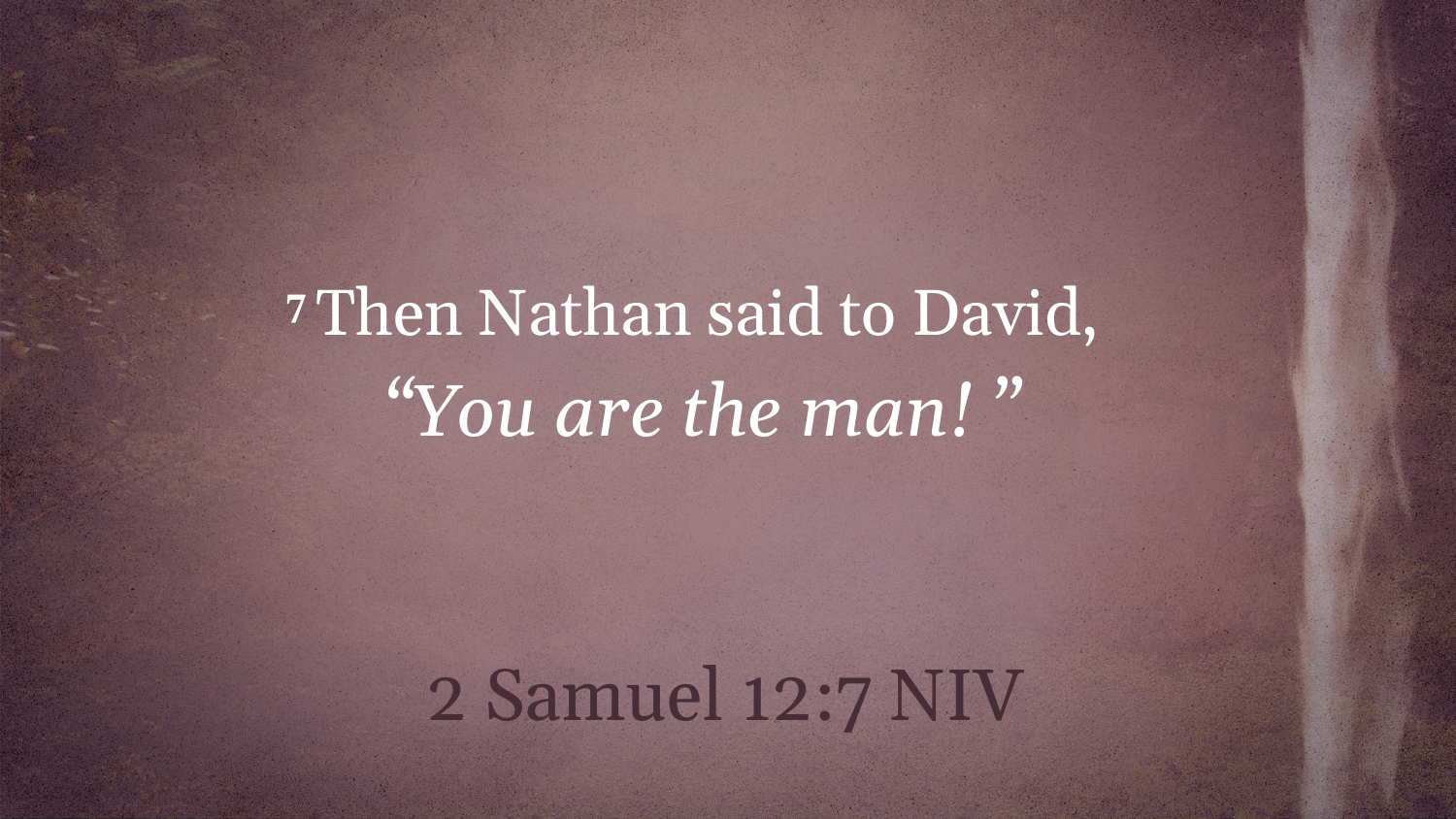

7 Then Nathan said to David,
 “You are the man! ”
2 Samuel 12:7 NIV